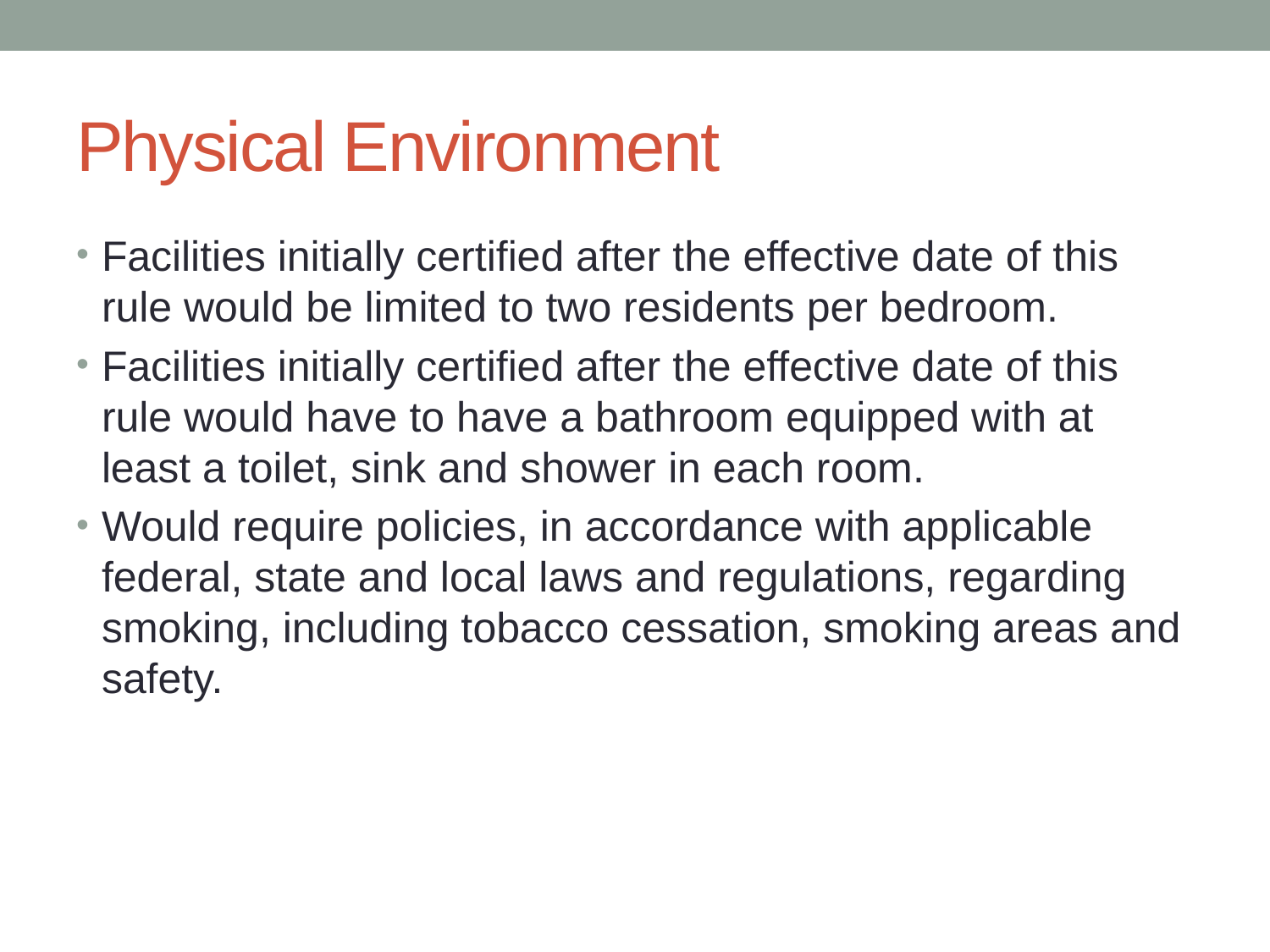

# Physical Environment
Facilities initially certified after the effective date of this rule would be limited to two residents per bedroom.
Facilities initially certified after the effective date of this rule would have to have a bathroom equipped with at least a toilet, sink and shower in each room.
Would require policies, in accordance with applicable federal, state and local laws and regulations, regarding smoking, including tobacco cessation, smoking areas and safety.